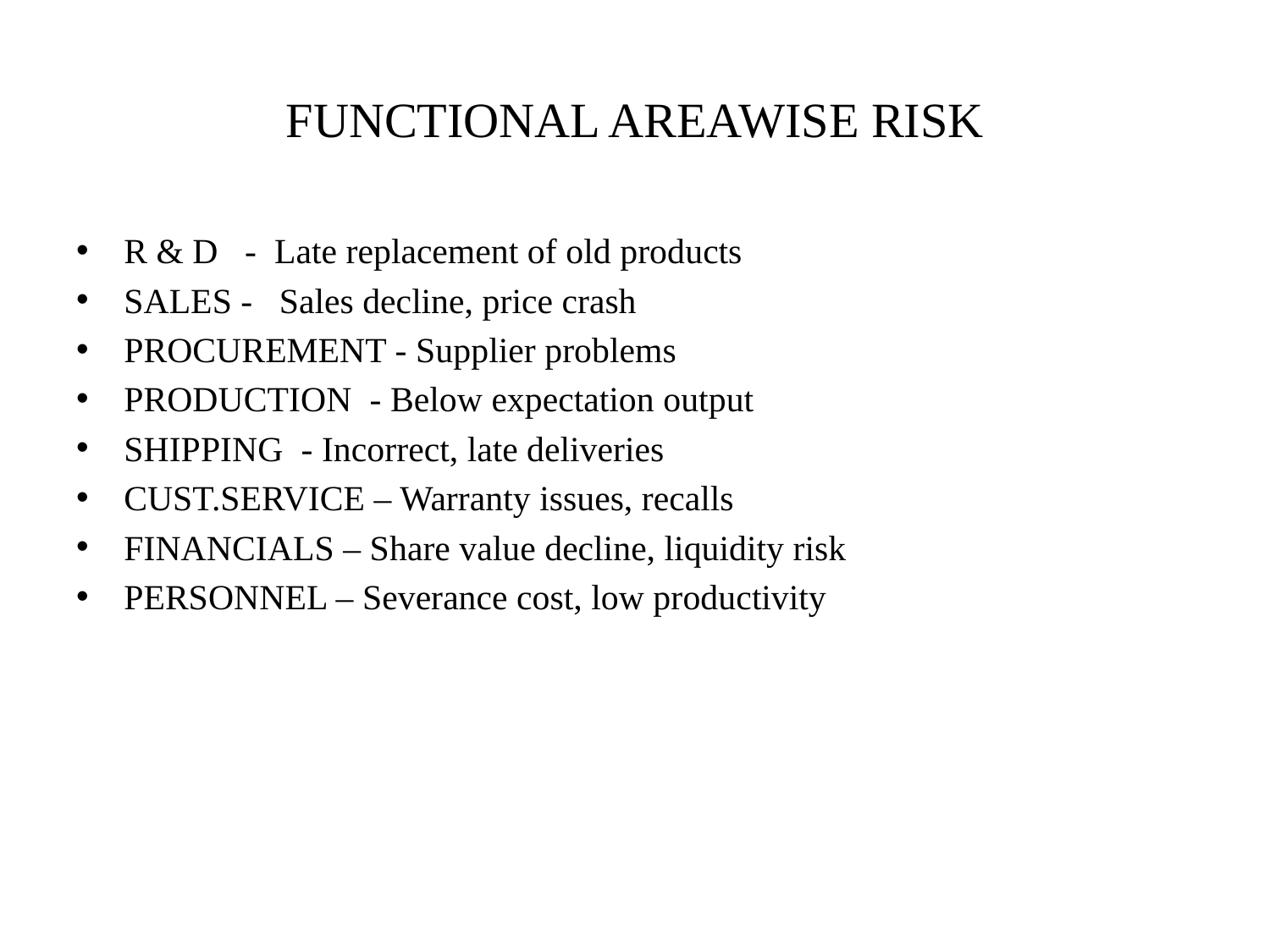

# FUNCTIONAL AREAWISE RISK
R & D   -  Late replacement of old products
SALES -   Sales decline, price crash
PROCUREMENT - Supplier problems
PRODUCTION  - Below expectation output
SHIPPING  - Incorrect, late deliveries
CUST.SERVICE – Warranty issues, recalls
FINANCIALS – Share value decline, liquidity risk
PERSONNEL – Severance cost, low productivity